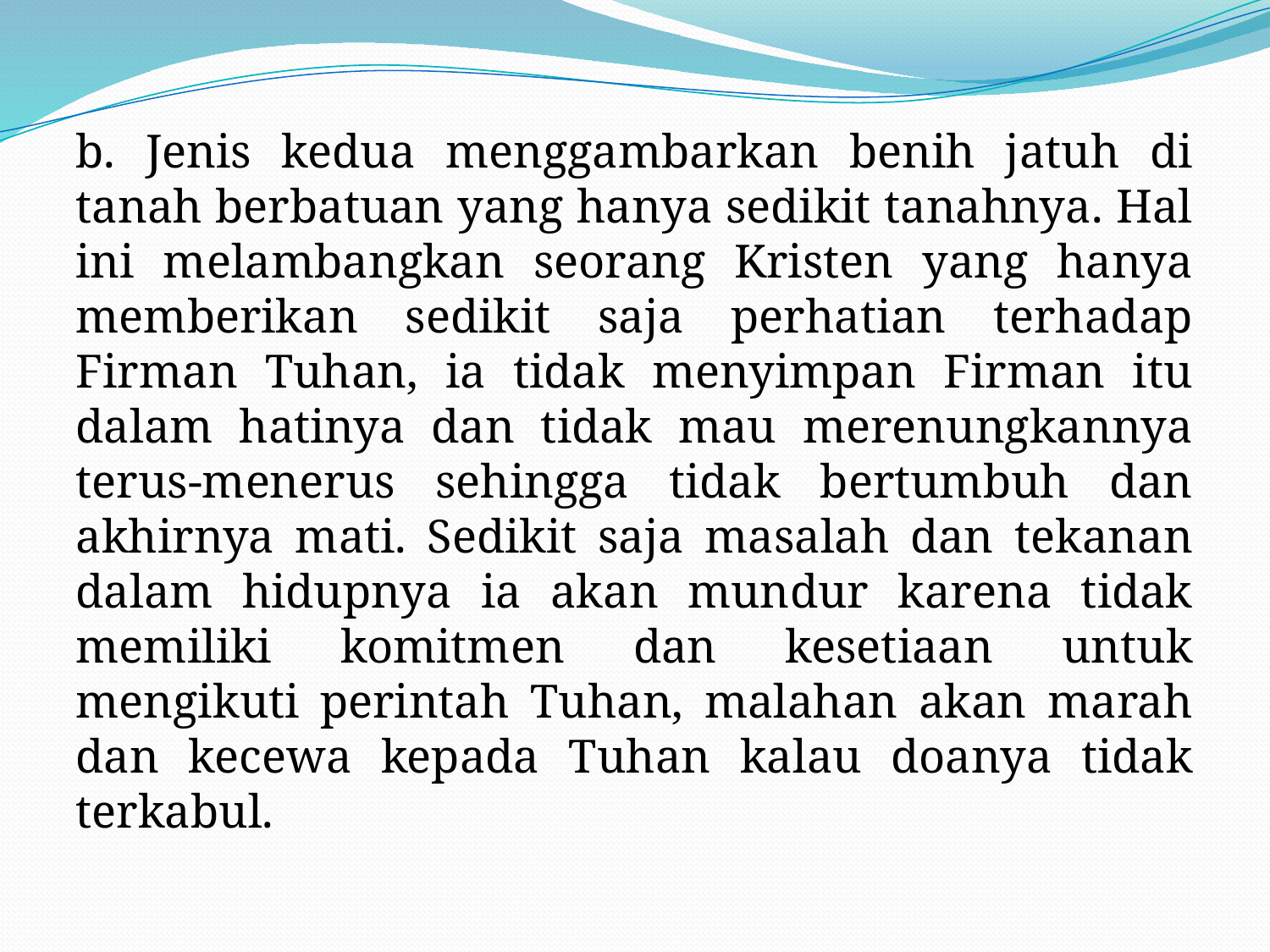

b. Jenis kedua menggambarkan benih jatuh di tanah berbatuan yang hanya sedikit tanahnya. Hal ini melambangkan seorang Kristen yang hanya memberikan sedikit saja perhatian terhadap Firman Tuhan, ia tidak menyimpan Firman itu dalam hatinya dan tidak mau merenungkannya terus-menerus sehingga tidak bertumbuh dan akhirnya mati. Sedikit saja masalah dan tekanan dalam hidupnya ia akan mundur karena tidak memiliki komitmen dan kesetiaan untuk mengikuti perintah Tuhan, malahan akan marah dan kecewa kepada Tuhan kalau doanya tidak terkabul.